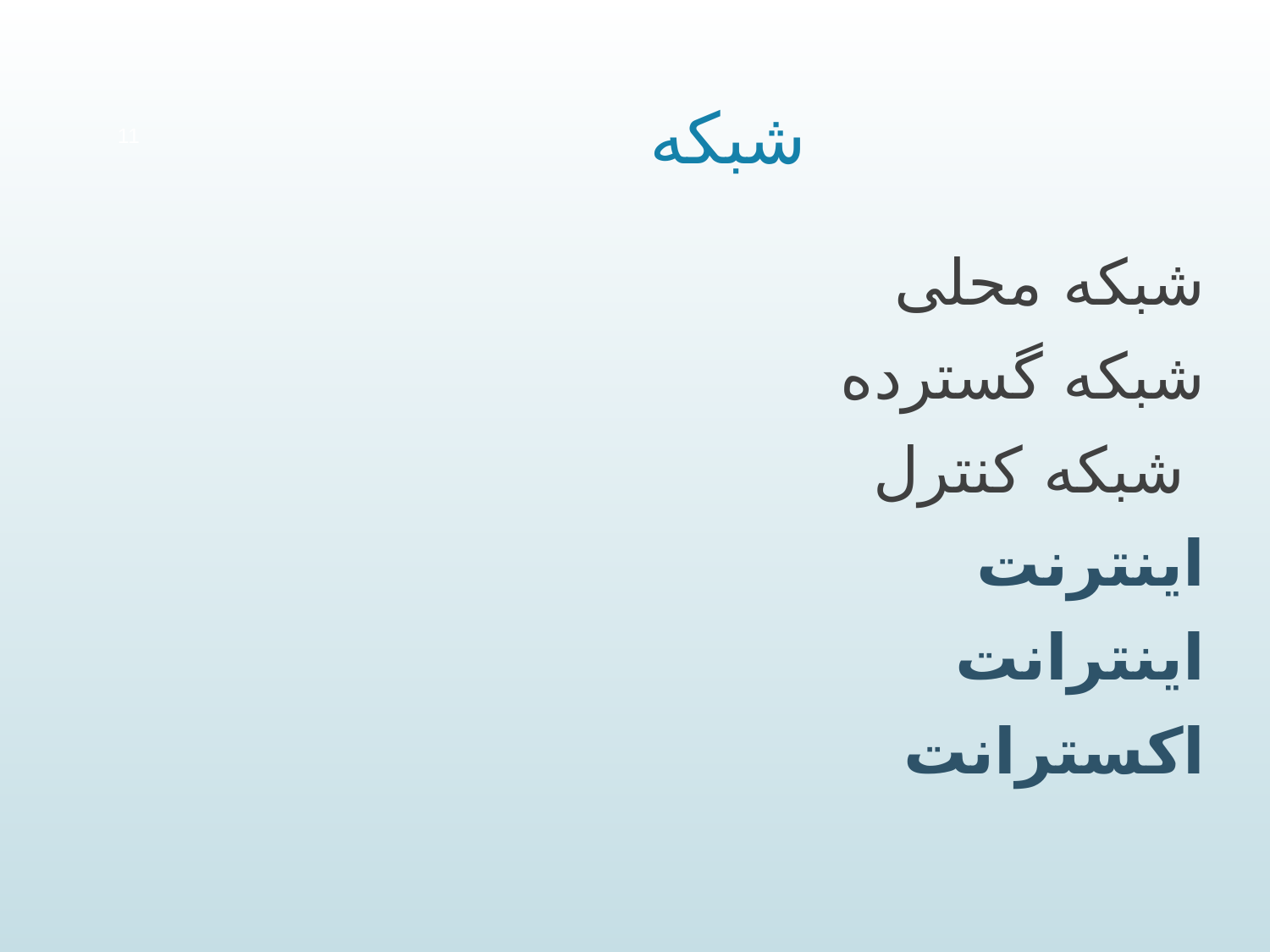

# شبکه
11
شبکه محلی
شبکه گسترده
 شبکه کنترل
اینترنت
اینترانت
اکسترانت